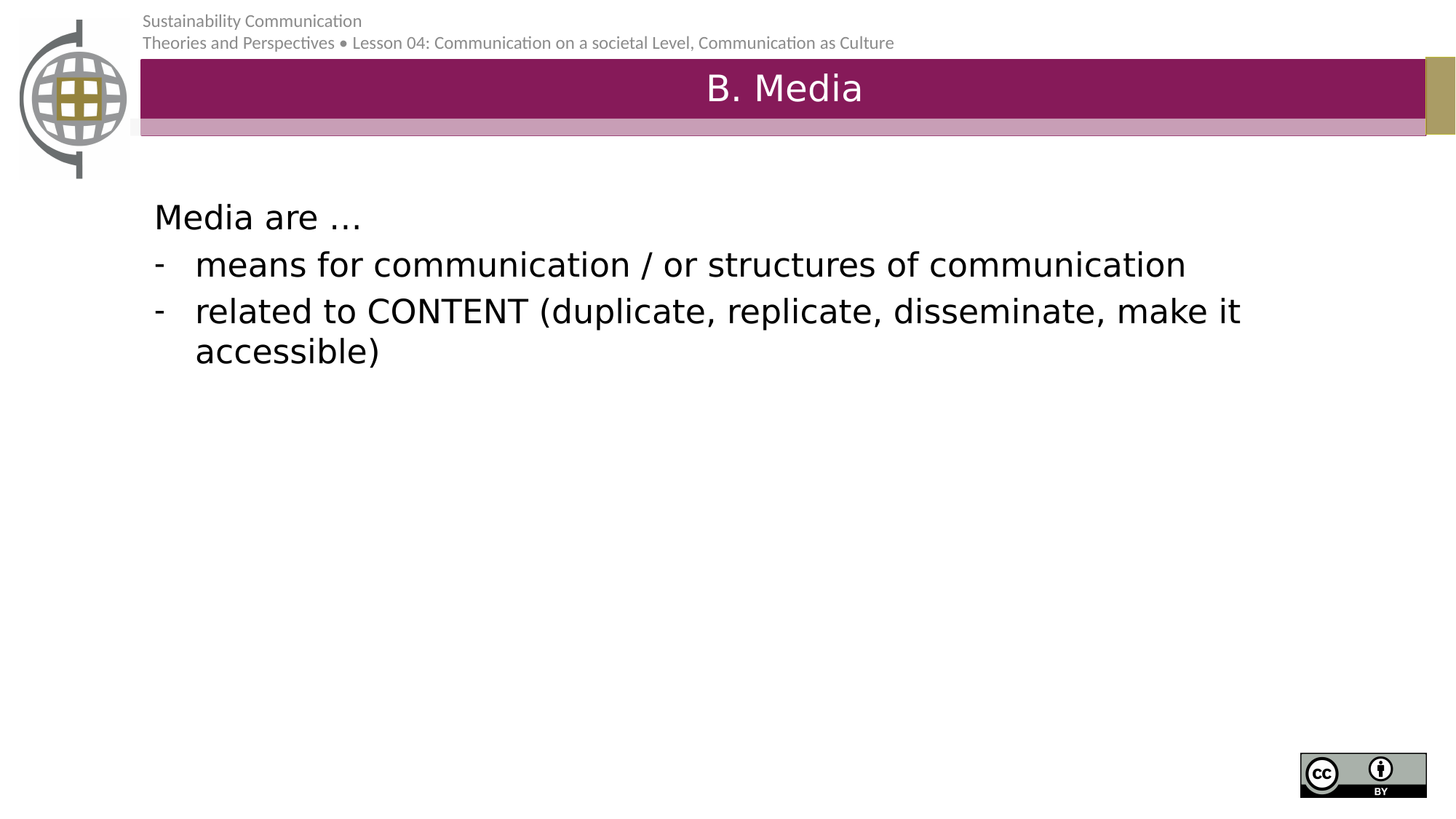

# B. Media
Media are …
means for communication / or structures of communication
related to CONTENT (duplicate, replicate, disseminate, make it accessible)